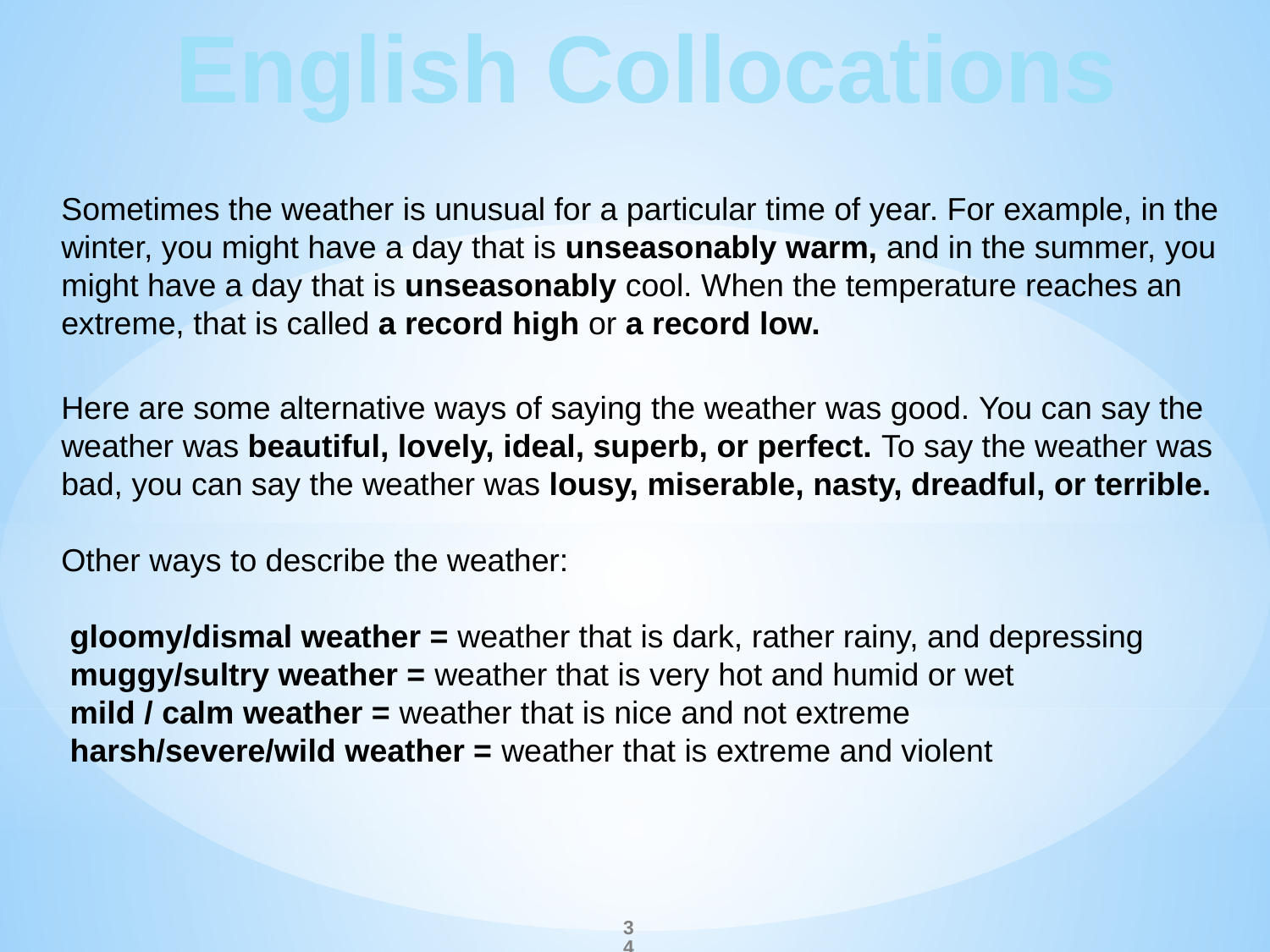

English Collocations
Sometimes the weather is unusual for a particular time of year. For example, in the winter, you might have a day that is unseasonably warm, and in the summer, you might have a day that is unseasonably cool. When the temperature reaches an extreme, that is called a record high or a record low.
Here are some alternative ways of saying the weather was good. You can say the weather was beautiful, lovely, ideal, superb, or perfect. To say the weather was bad, you can say the weather was lousy, miserable, nasty, dreadful, or terrible.

Other ways to describe the weather:

 gloomy/dismal weather = weather that is dark, rather rainy, and depressing
 muggy/sultry weather = weather that is very hot and humid or wet
 mild / calm weather = weather that is nice and not extreme
 harsh/severe/wild weather = weather that is extreme and violent
34